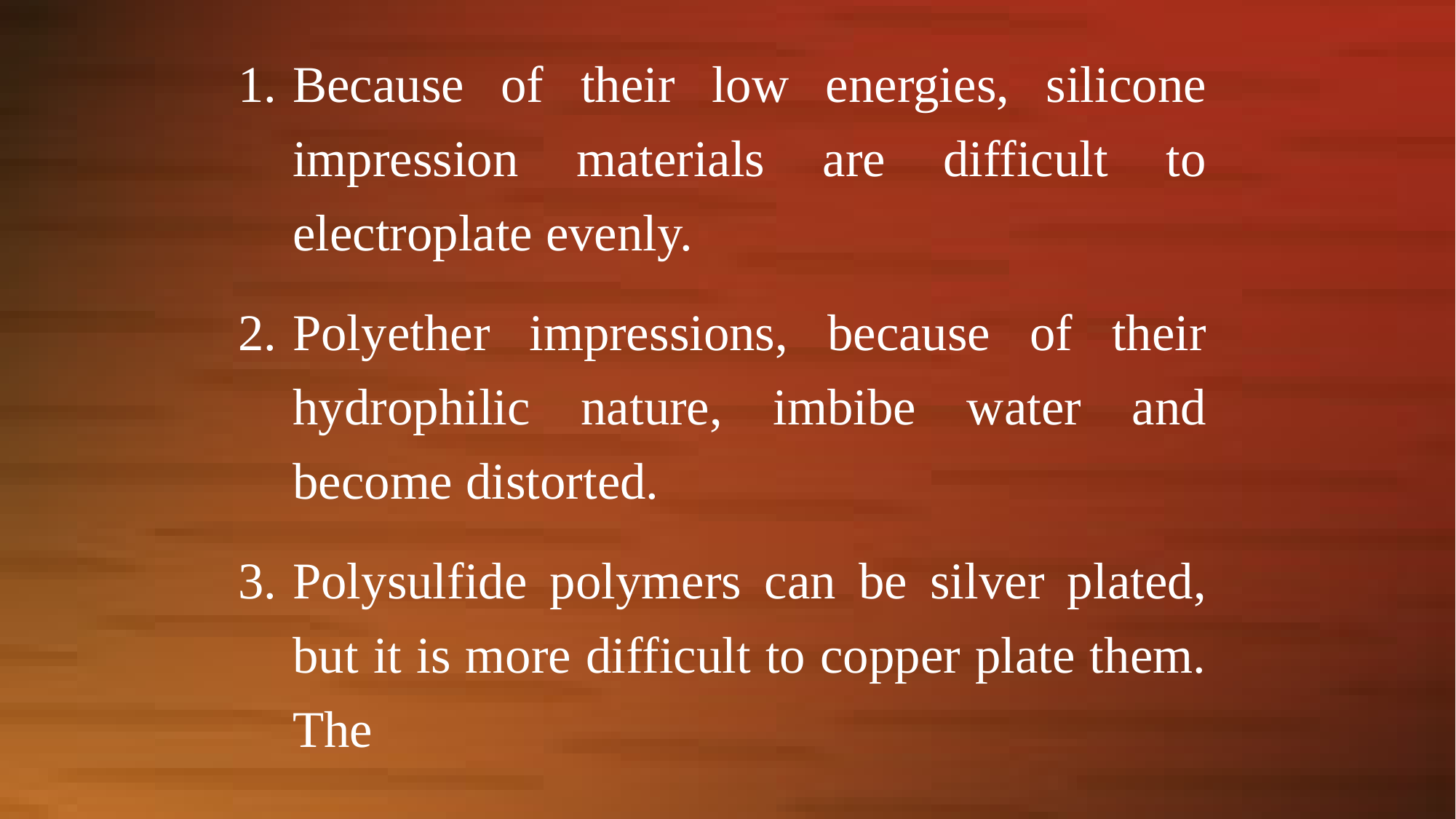

Because of their low energies, silicone impression materials are difficult to electroplate evenly.
Polyether impressions, because of their hydrophilic nature, imbibe water and become distorted.
Polysulfide polymers can be silver plated, but it is more difficult to copper plate them. The